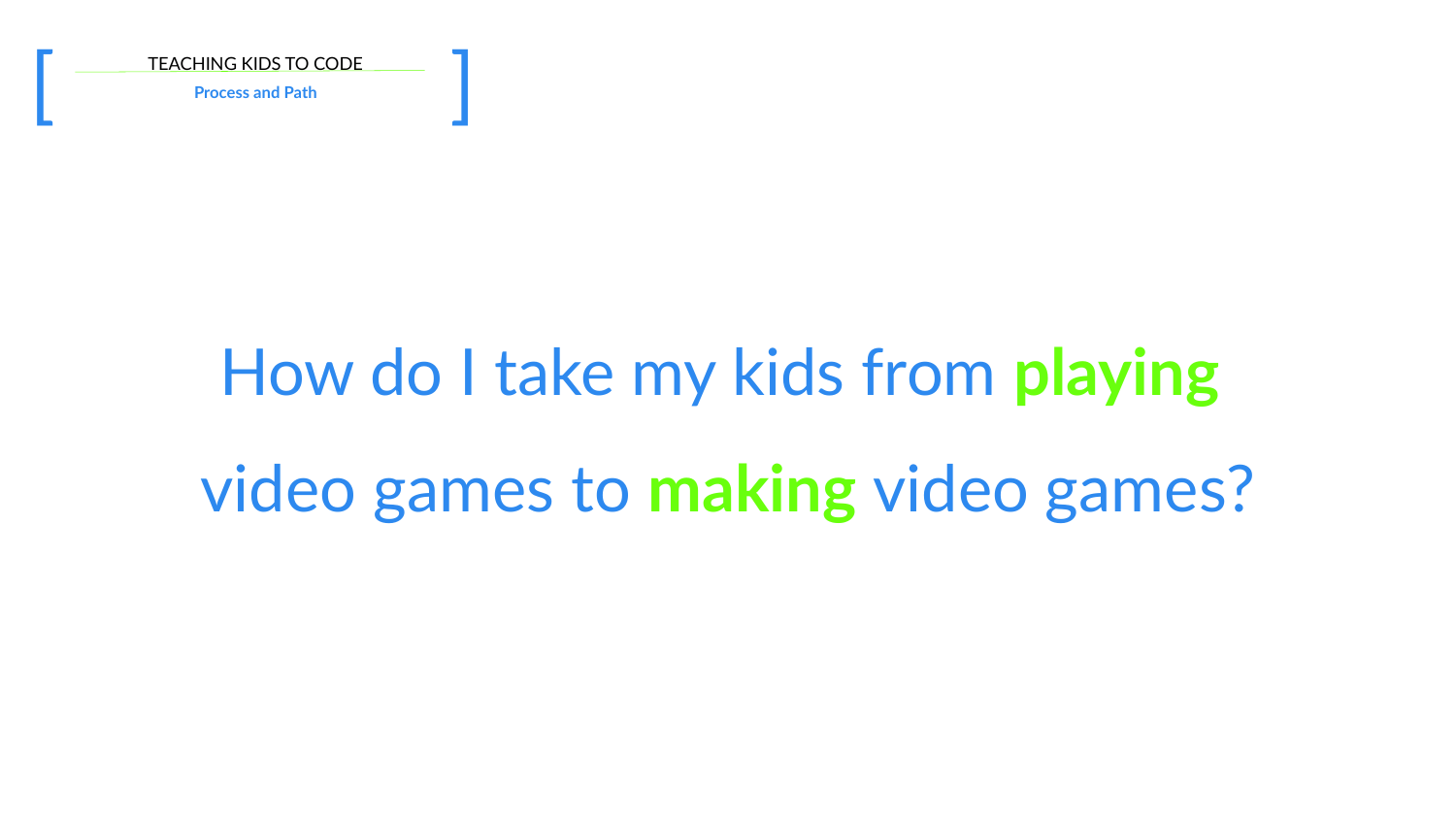

[
]
TEACHING KIDS TO CODE
Process and Path
How do I take my kids from playing
video games to making video games?